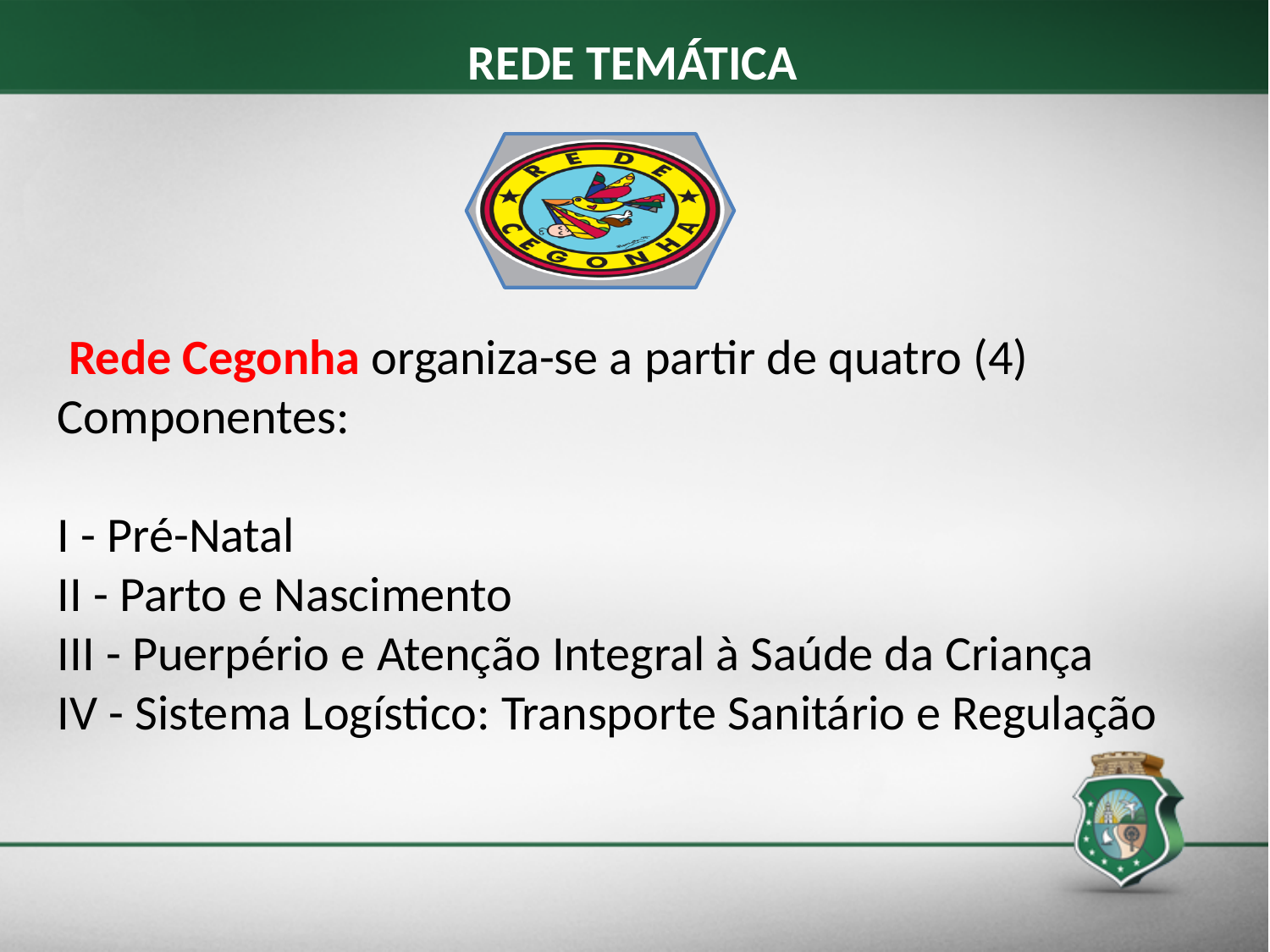

REDE TEMÁTICA

 Rede Cegonha organiza-se a partir de quatro (4) Componentes:

I - Pré-Natal
II - Parto e Nascimento
III - Puerpério e Atenção Integral à Saúde da Criança
IV - Sistema Logístico: Transporte Sanitário e Regulação